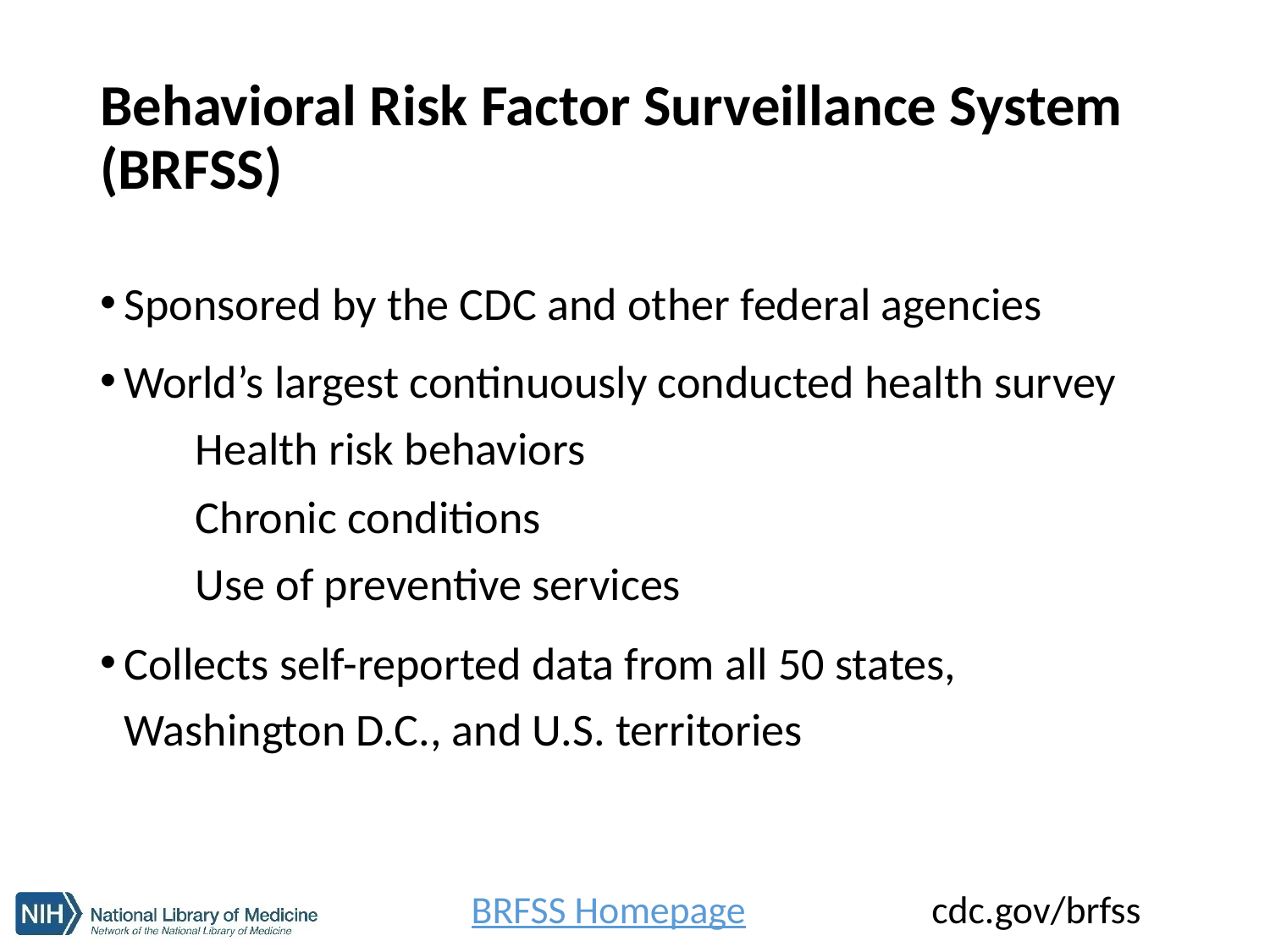

# Behavioral Risk Factor Surveillance System (BRFSS)
Sponsored by the CDC and other federal agencies

World’s largest continuously conducted health survey
Health risk behaviors
Chronic conditions
Use of preventive services

Collects self-reported data from all 50 states, Washington D.C., and U.S. territories

BRFSS Homepage
cdc.gov/brfss